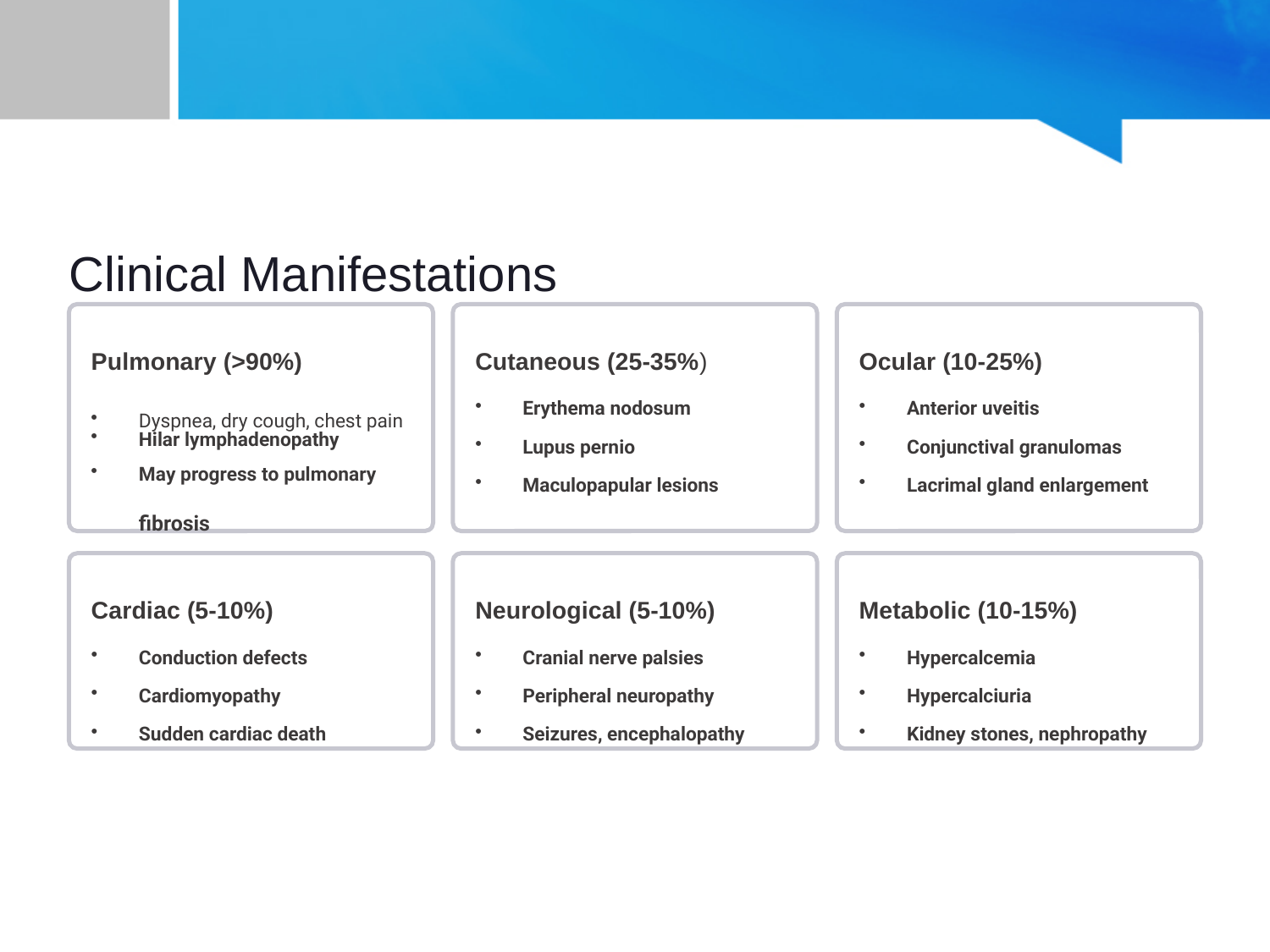

Clinical Manifestations

Pulmonary (>90%)
Cutaneous (25-35%)
Ocular (10-25%)
Erythema nodosum
Anterior uveitis
Dyspnea, dry cough, chest pain
Hilar lymphadenopathy
Lupus pernio
Conjunctival granulomas
May progress to pulmonary fibrosis
Maculopapular lesions
Lacrimal gland enlargement

Cardiac (5-10%)
Neurological (5-10%)
Metabolic (10-15%)
Conduction defects
Cranial nerve palsies
Hypercalcemia
Cardiomyopathy
Peripheral neuropathy
Hypercalciuria
Sudden cardiac death
Seizures, encephalopathy
Kidney stones, nephropathy